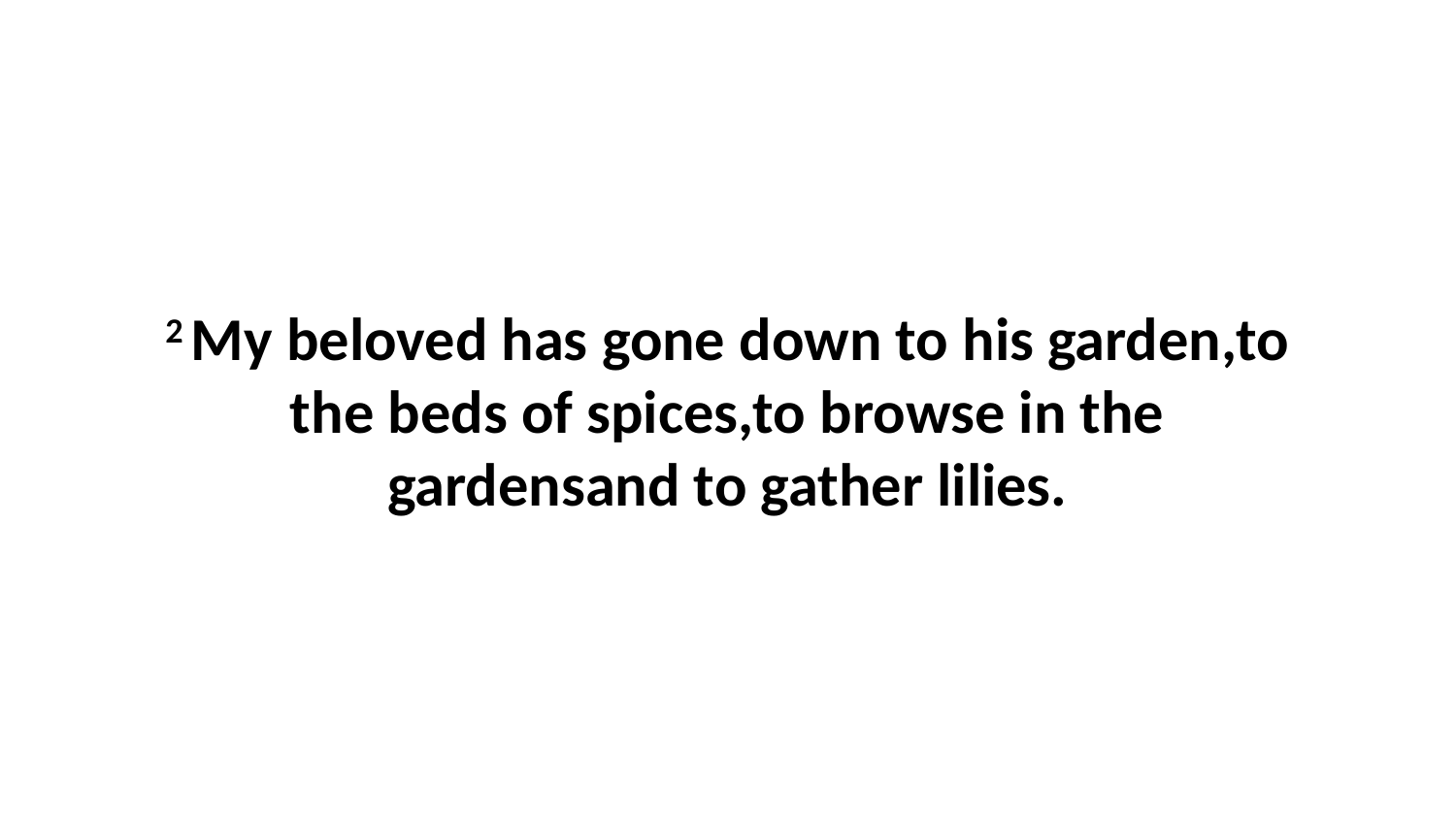

2 My beloved has gone down to his garden,to the beds of spices,to browse in the gardensand to gather lilies.